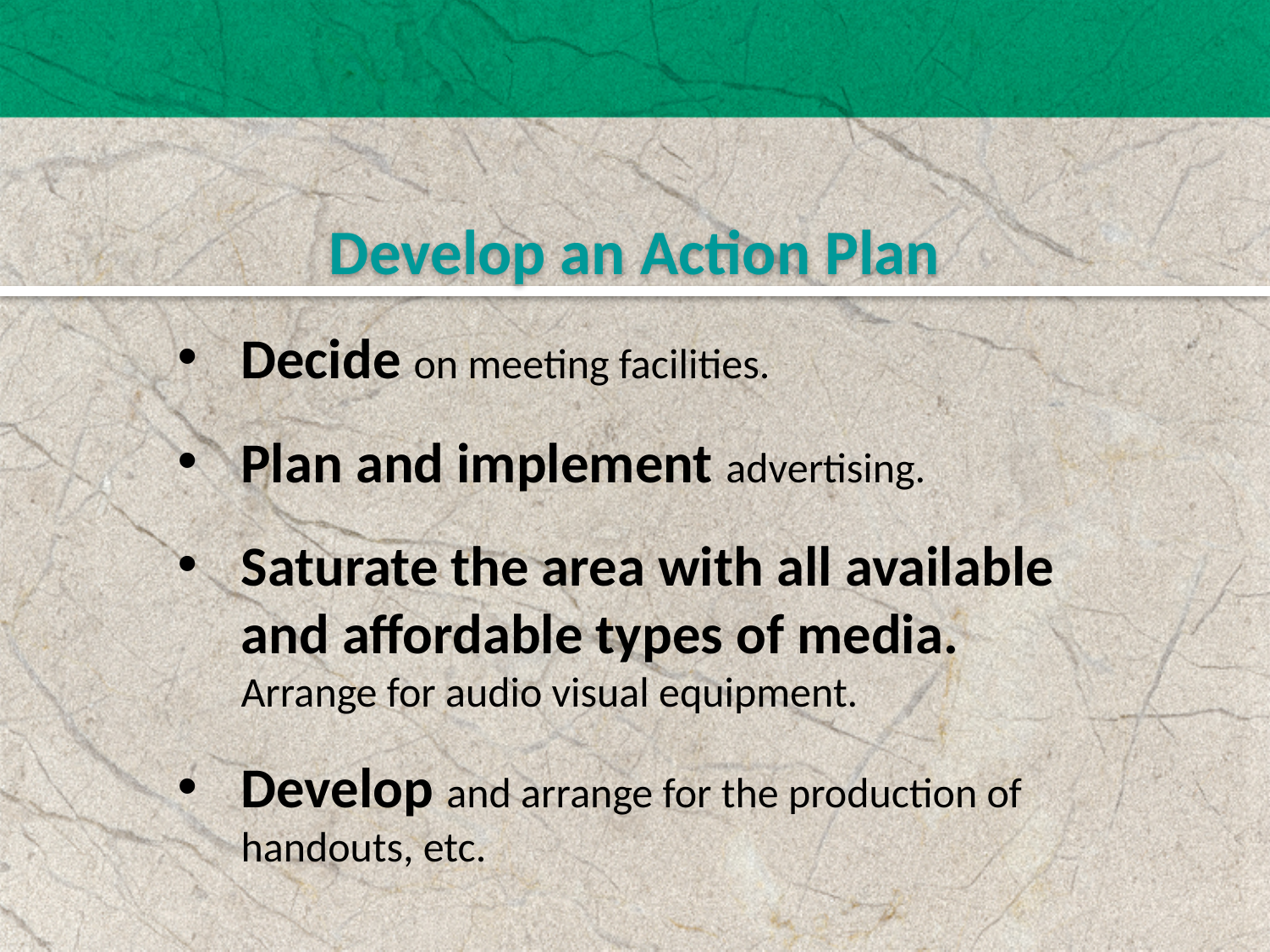

Develop an Action Plan

Decide on meeting facilities.

Plan and implement advertising.

Saturate the area with all available and affordable types of media.
Arrange for audio visual equipment.

Develop and arrange for the production of handouts, etc.